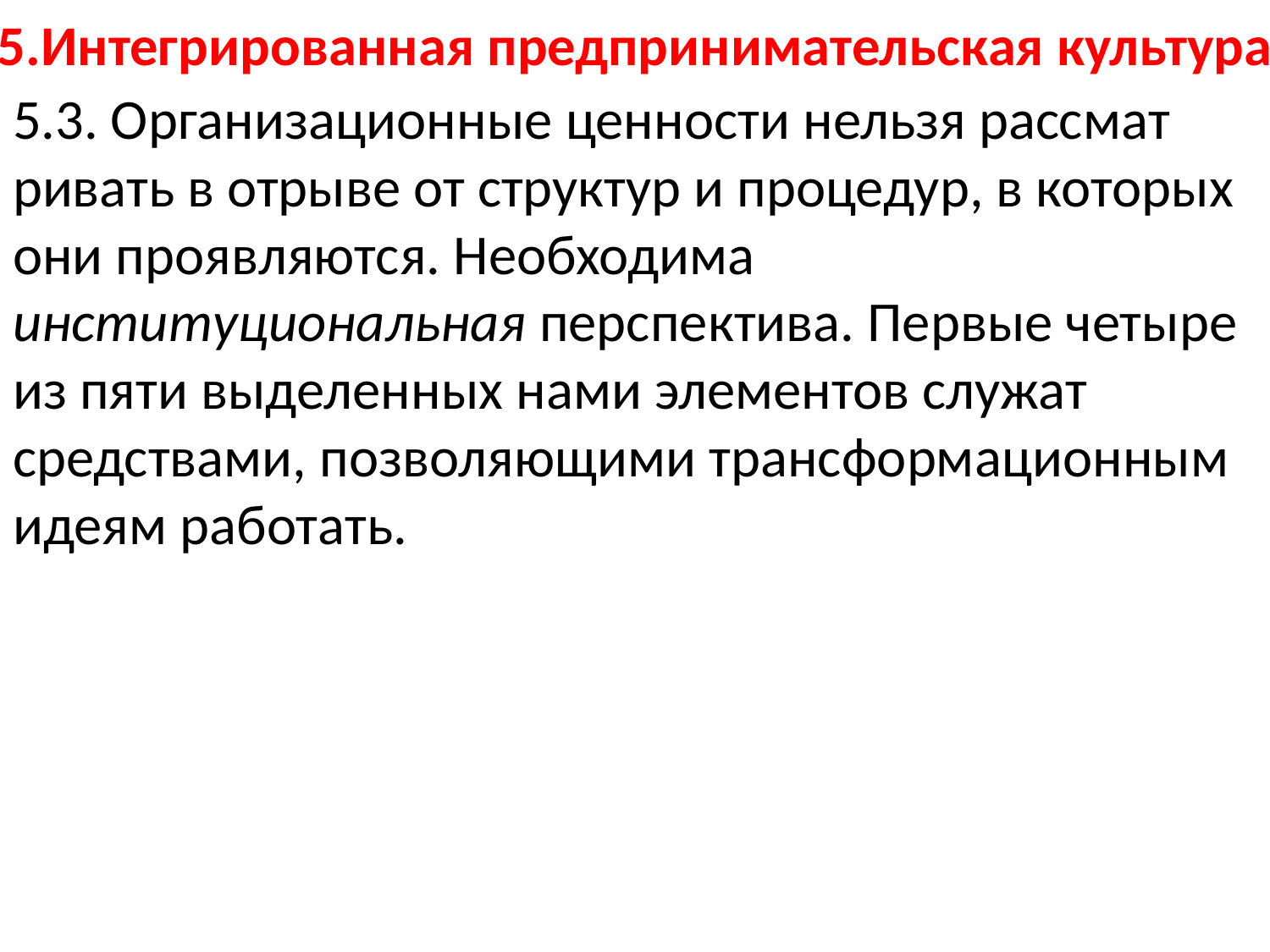

# 5.Интегрированная предпринимательская культура
5.3. Организационные ценности нельзя рассмат­ривать в отрыве от структур и процедур, в которых они прояв­ляются. Необходима институциональная перспектива. Первые четыре из пяти выделенных нами элементов служат средствами, позволяющими трансформационным идеям работать.